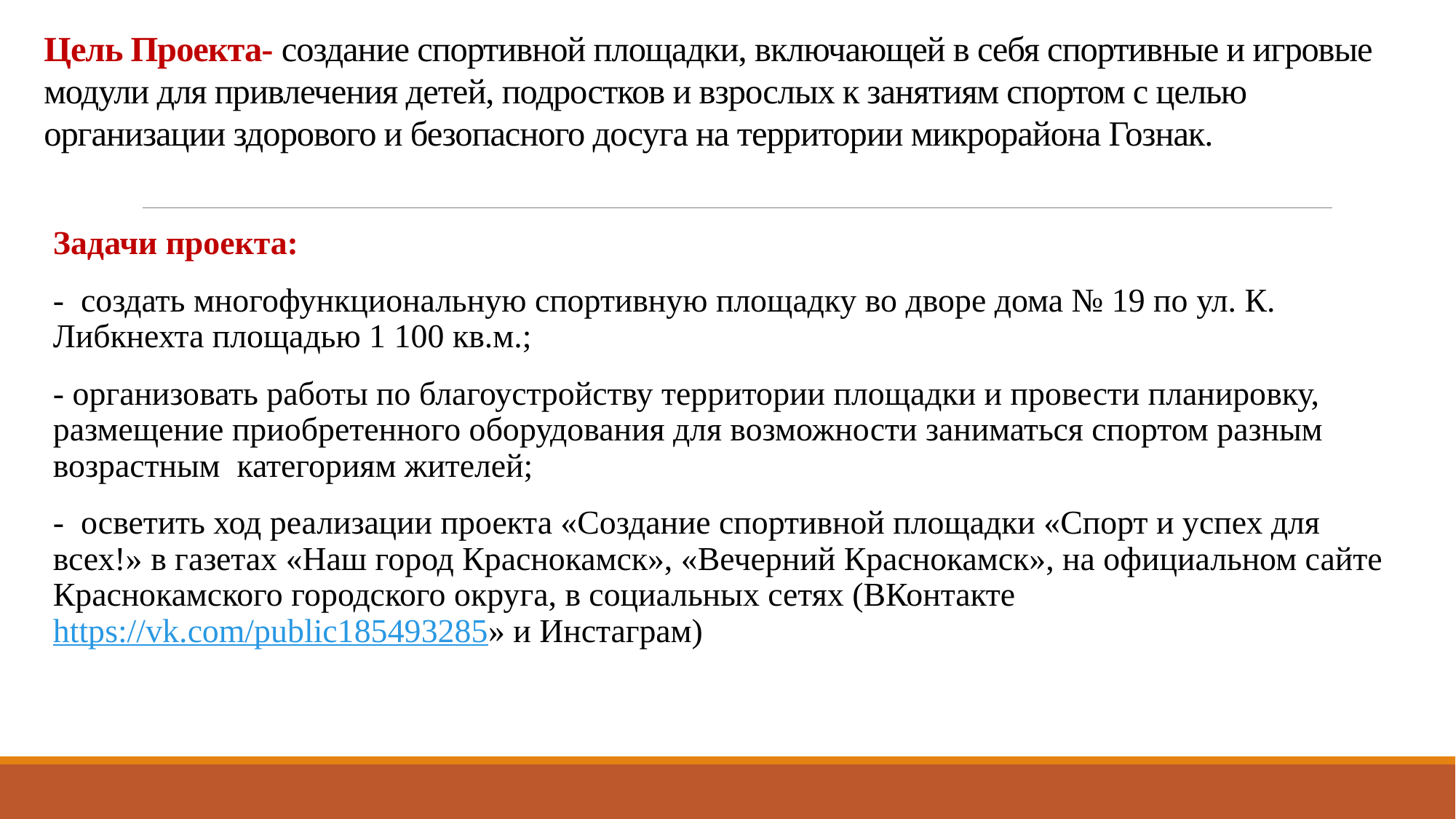

# Цель Проекта- создание спортивной площадки, включающей в себя спортивные и игровые  модули для привлечения детей, подростков и взрослых к занятиям спортом с целью  организации здорового и безопасного досуга на территории микрорайона Гознак.
Задачи проекта:
-  создать многофункциональную спортивную площадку во дворе дома № 19 по ул. К. Либкнехта площадью 1 100 кв.м.;
- организовать работы по благоустройству территории площадки и провести планировку, размещение приобретенного оборудования для возможности заниматься спортом разным возрастным  категориям жителей;
-  осветить ход реализации проекта «Создание спортивной площадки «Спорт и успех для всех!» в газетах «Наш город Краснокамск», «Вечерний Краснокамск», на официальном сайте Краснокамского городского округа, в социальных сетях (ВКонтакте https://vk.com/public185493285» и Инстаграм)